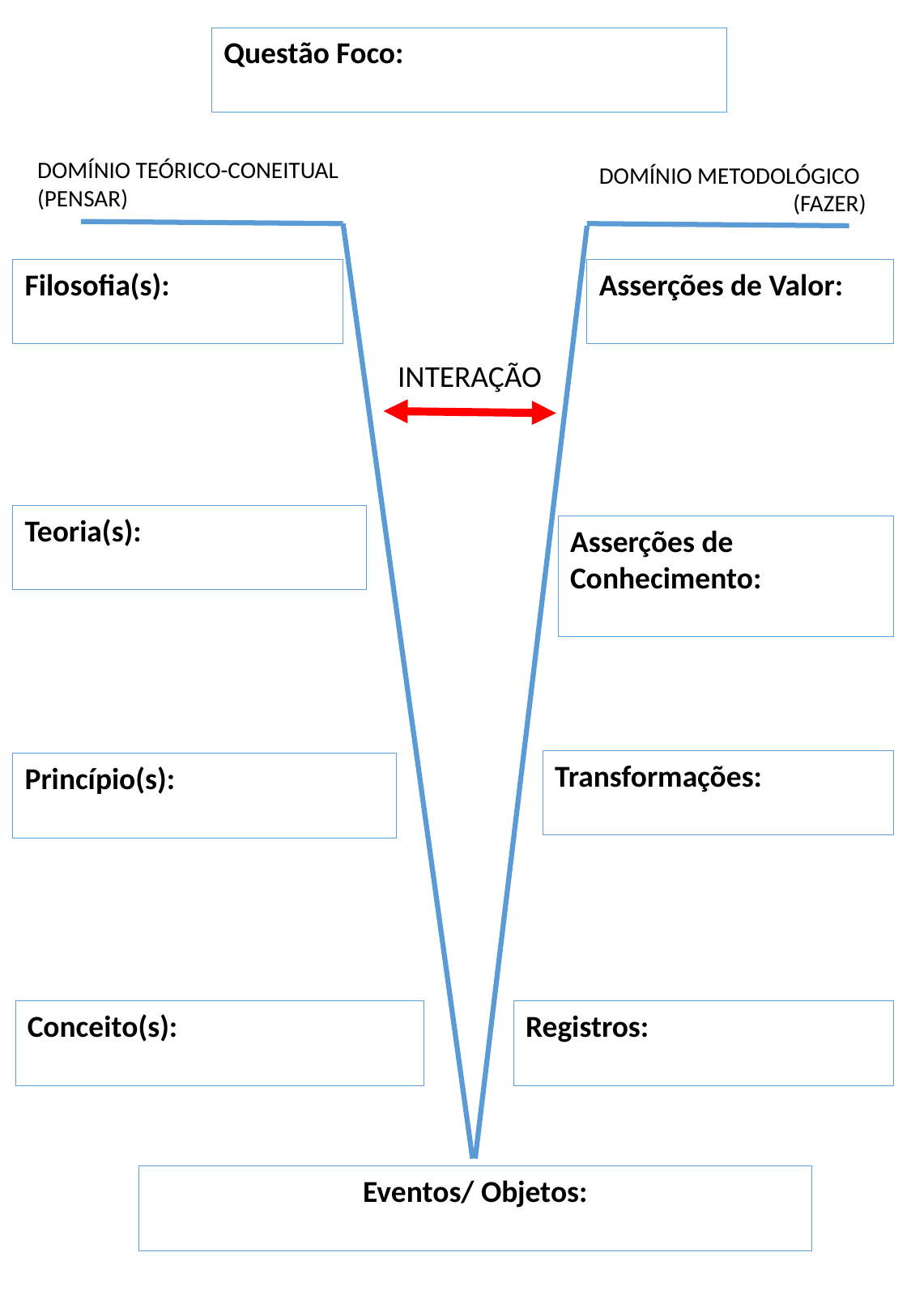

Questão Foco:

DOMÍNIO TEÓRICO-CONEITUAL
(PENSAR)
DOMÍNIO METODOLÓGICO
(FAZER)
Filosofia(s):

Asserções de Valor:

INTERAÇÃO
Teoria(s):

Asserções de Conhecimento:

Transformações:

Princípio(s):

Registros:

Conceito(s):

Eventos/ Objetos: